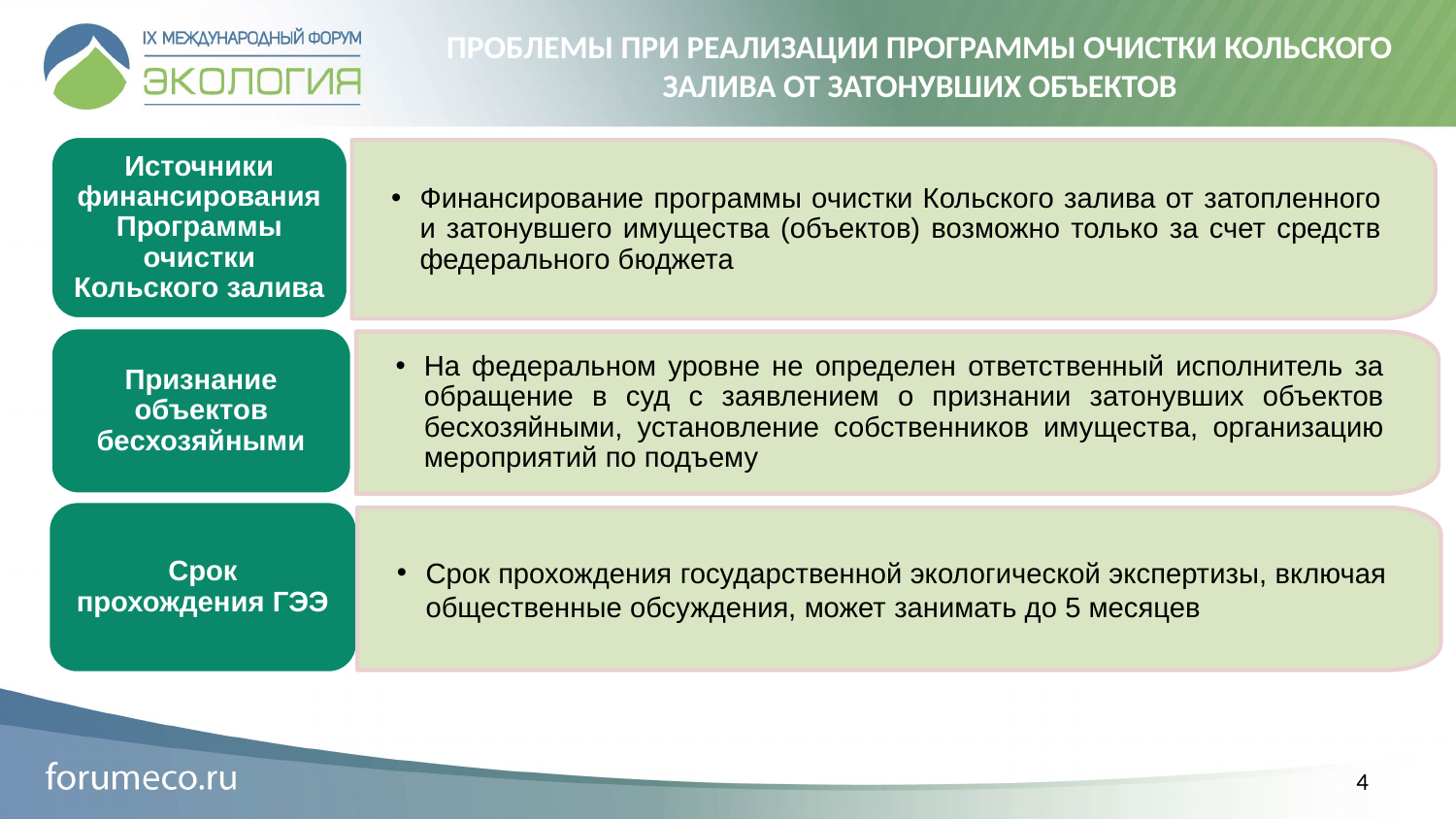

ПРОБЛЕМЫ ПРИ РЕАЛИЗАЦИИ ПРОГРАММЫ ОЧИСТКИ КОЛЬСКОГО ЗАЛИВА ОТ ЗАТОНУВШИХ ОБЪЕКТОВ
Источники финансирования Программы очистки Кольского залива
Финансирование программы очистки Кольского залива от затопленного и затонувшего имущества (объектов) возможно только за счет средств федерального бюджета
Признание объектов бесхозяйными
На федеральном уровне не определен ответственный исполнитель за обращение в суд с заявлением о признании затонувших объектов бесхозяйными, установление собственников имущества, организацию мероприятий по подъему
Срок прохождения ГЭЭ
Срок прохождения государственной экологической экспертизы, включая общественные обсуждения, может занимать до 5 месяцев

4